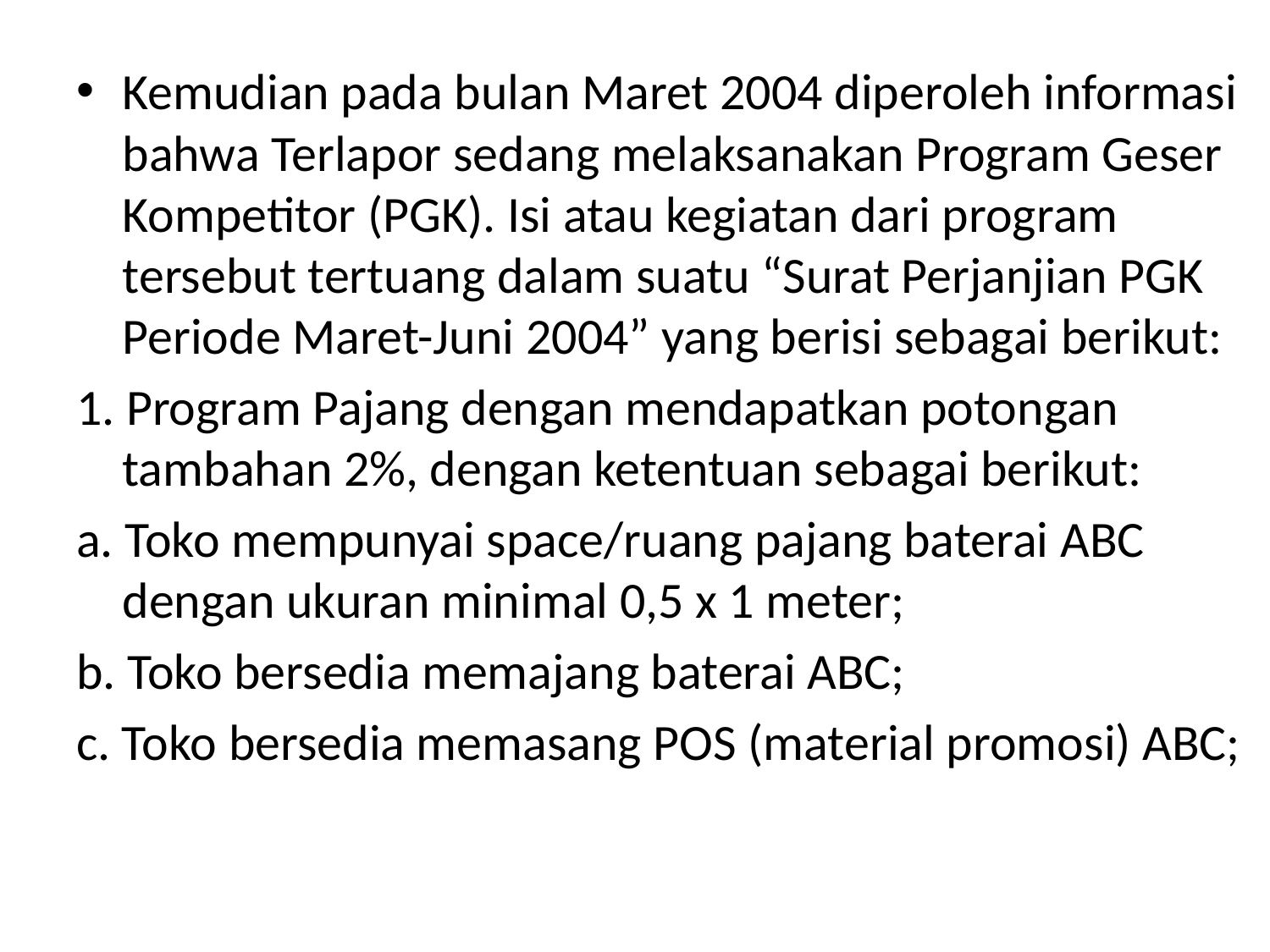

Kemudian pada bulan Maret 2004 diperoleh informasi bahwa Terlapor sedang melaksanakan Program Geser Kompetitor (PGK). Isi atau kegiatan dari program tersebut tertuang dalam suatu “Surat Perjanjian PGK Periode Maret-Juni 2004” yang berisi sebagai berikut:
1. Program Pajang dengan mendapatkan potongan tambahan 2%, dengan ketentuan sebagai berikut:
a. Toko mempunyai space/ruang pajang baterai ABC dengan ukuran minimal 0,5 x 1 meter;
b. Toko bersedia memajang baterai ABC;
c. Toko bersedia memasang POS (material promosi) ABC;